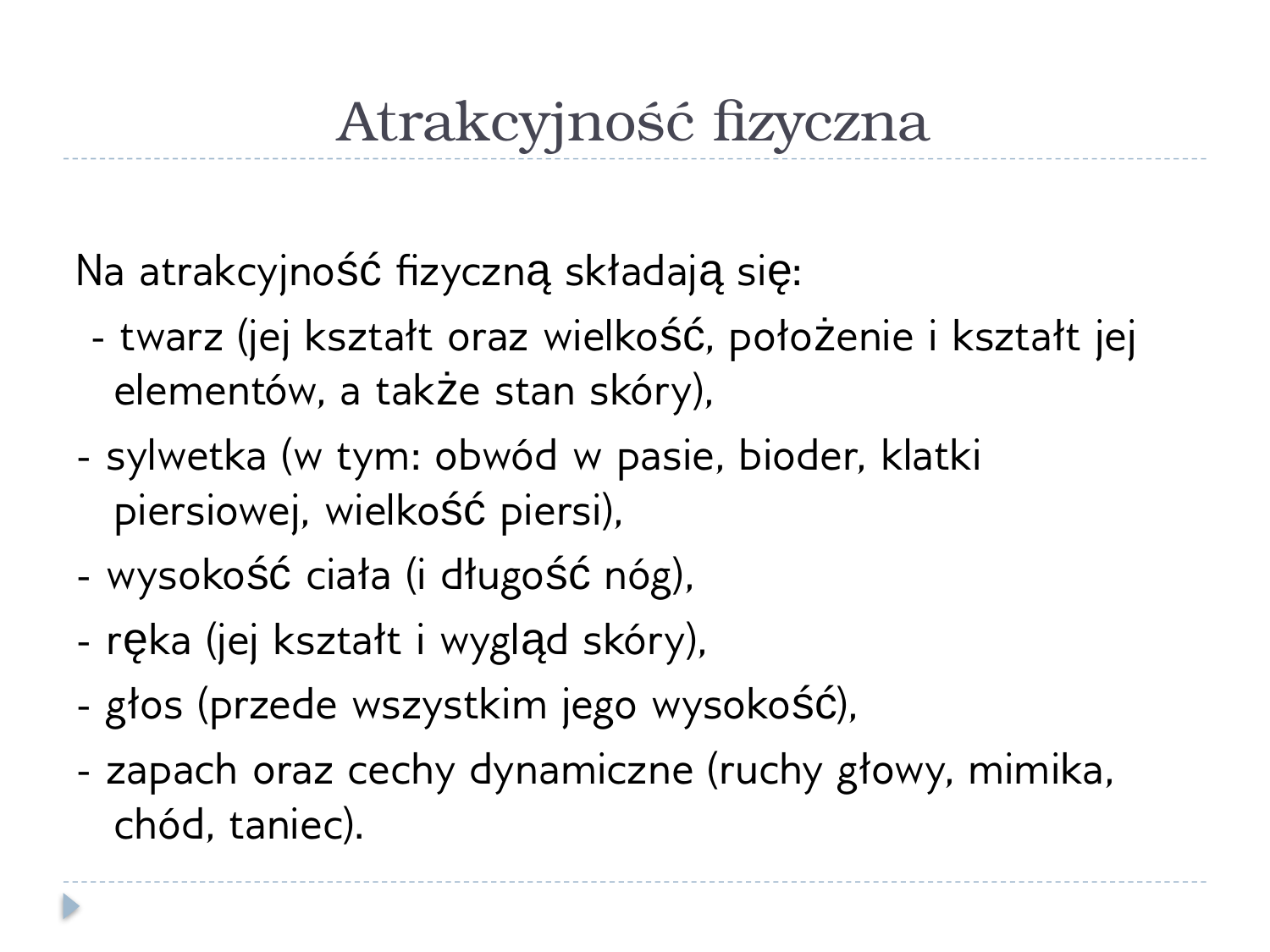

# Atrakcyjność fizyczna

Na atrakcyjność fizyczną składają się:
 - twarz (jej kształt oraz wielkość, położenie i kształt jej elementów, a także stan skóry),
- sylwetka (w tym: obwód w pasie, bioder, klatki piersiowej, wielkość piersi),
- wysokość ciała (i długość nóg),
- ręka (jej kształt i wygląd skóry),
- głos (przede wszystkim jego wysokość),
- zapach oraz cechy dynamiczne (ruchy głowy, mimika, chód, taniec).